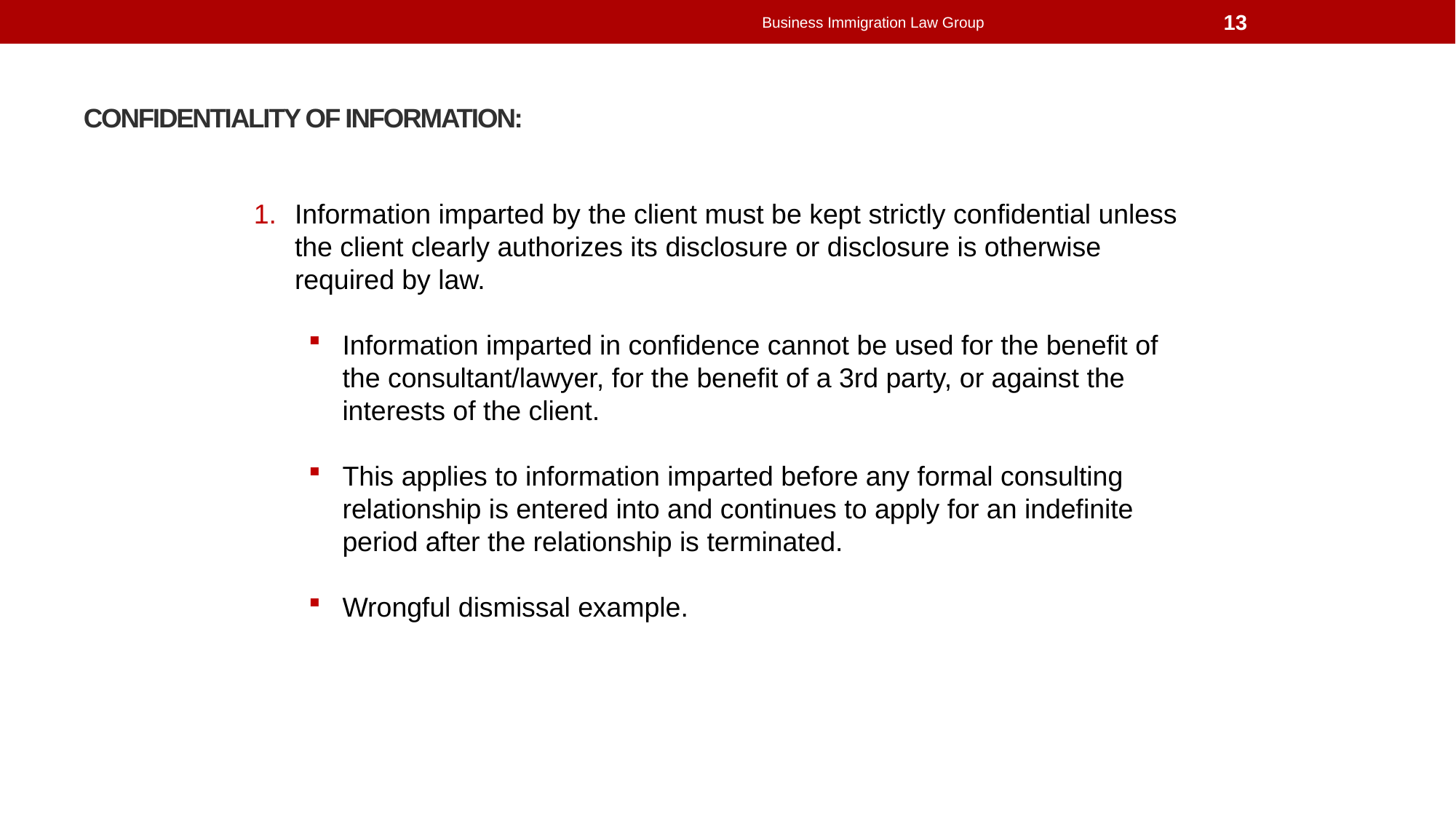

Business Immigration Law Group
13
# Confidentiality of information:
Information imparted by the client must be kept strictly confidential unless the client clearly authorizes its disclosure or disclosure is otherwise required by law.

Information imparted in confidence cannot be used for the benefit of the consultant/lawyer, for the benefit of a 3rd party, or against the interests of the client.

This applies to information imparted before any formal consulting relationship is entered into and continues to apply for an indefinite period after the relationship is terminated.

Wrongful dismissal example.